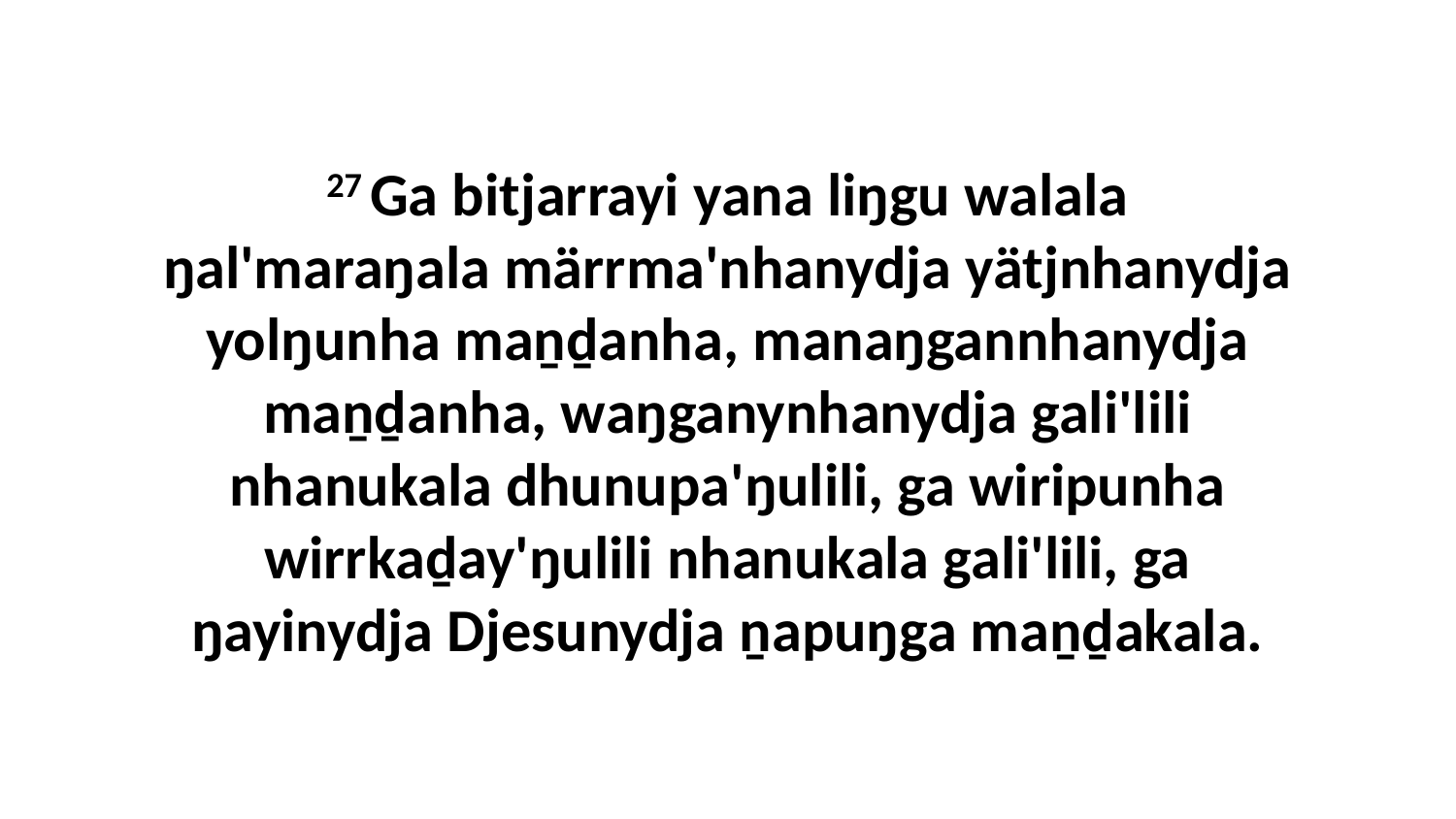

27 Ga bitjarrayi yana liŋgu walala ŋal'maraŋala märrma'nhanydja yätjnhanydja yolŋunha maṉḏanha, manaŋgannhanydja maṉḏanha, waŋganynhanydja gali'lili nhanukala dhunupa'ŋulili, ga wiripunha wirrkaḏay'ŋulili nhanukala gali'lili, ga ŋayinydja Djesunydja ṉapuŋga maṉḏakala.